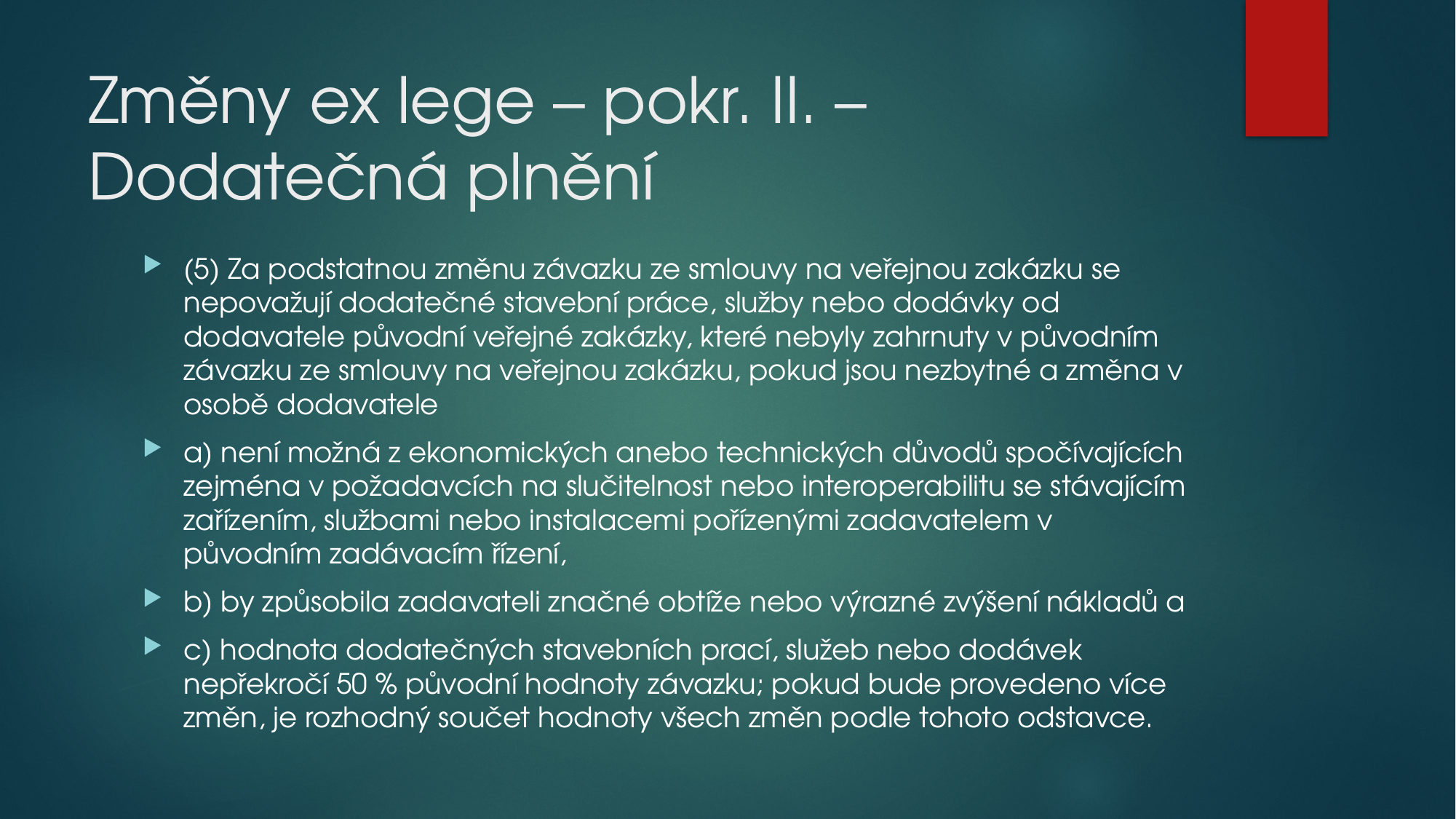

# Změny ex lege – pokr. II. – Dodatečná plnění
(5) Za podstatnou změnu závazku ze smlouvy na veřejnou zakázku se nepovažují dodatečné stavební práce, služby nebo dodávky od dodavatele původní veřejné zakázky, které nebyly zahrnuty v původním závazku ze smlouvy na veřejnou zakázku, pokud jsou nezbytné a změna v osobě dodavatele
a) není možná z ekonomických anebo technických důvodů spočívajících zejména v požadavcích na slučitelnost nebo interoperabilitu se stávajícím zařízením, službami nebo instalacemi pořízenými zadavatelem v původním zadávacím řízení,
b) by způsobila zadavateli značné obtíže nebo výrazné zvýšení nákladů a
c) hodnota dodatečných stavebních prací, služeb nebo dodávek nepřekročí 50 % původní hodnoty závazku; pokud bude provedeno více změn, je rozhodný součet hodnoty všech změn podle tohoto odstavce.